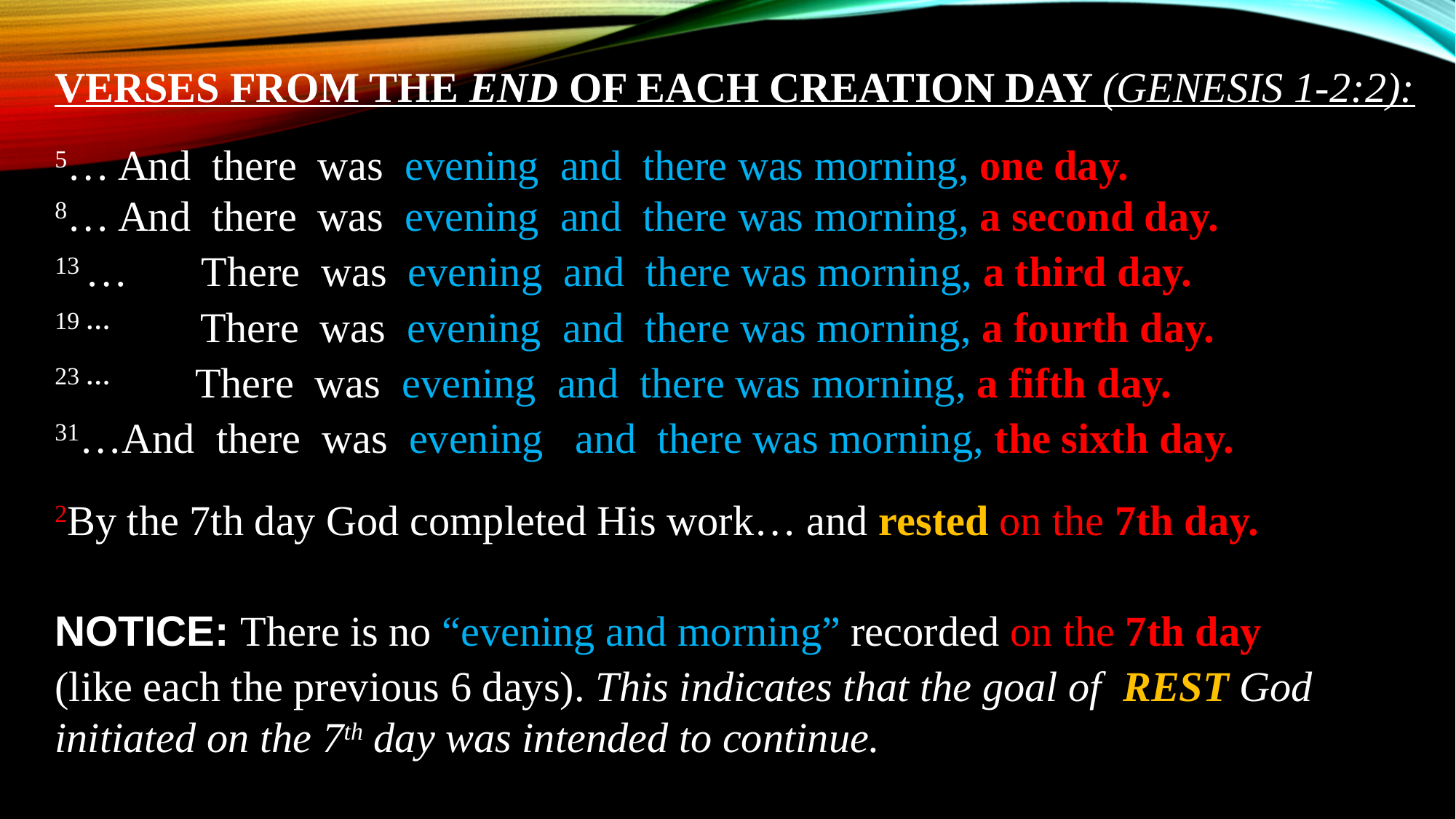

VERSES FROM THE END OF EACH CREATION DAY (GENESIS 1-2:2):

5… And  there  was  evening  and  there was morning, one day.
8… And  there  was  evening  and  there was morning, a second day.
13 …       There  was  evening  and  there was morning, a third day.
19 …         There  was  evening  and  there was morning, a fourth day.
23 …             There  was  evening  and  there was morning, a fifth day.
31…And  there  was  evening   and  there was morning, the sixth day.

2By the 7th day God completed His work… and rested on the 7th day.

NOTICE: There is no “evening and morning” recorded on the 7th day
(like each the previous 6 days). This indicates that the goal of  REST God initiated on the 7th day was intended to continue.